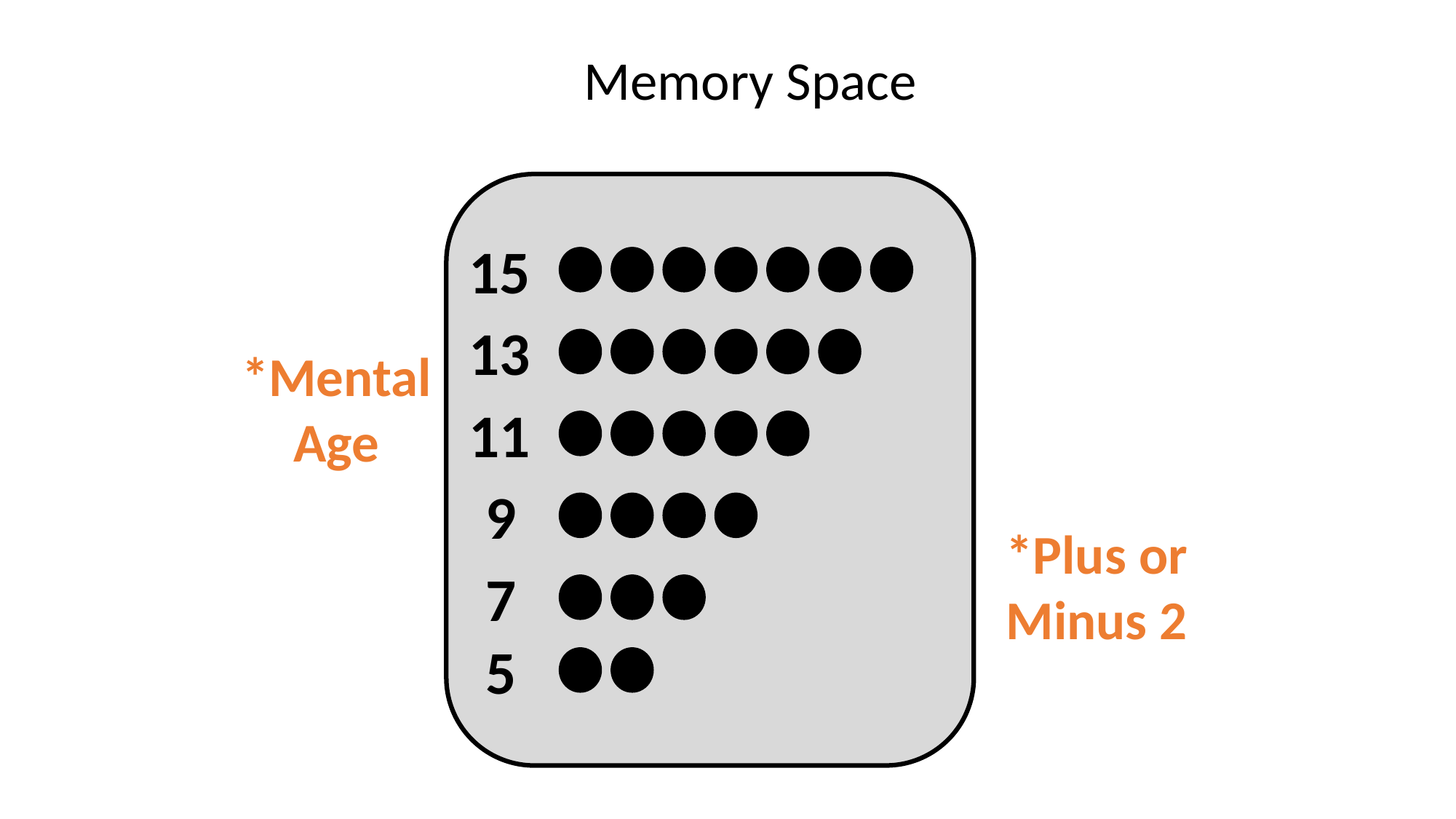

Memory Space

15

13

11

9

7

5

*Mental Age
*Plus or Minus 2